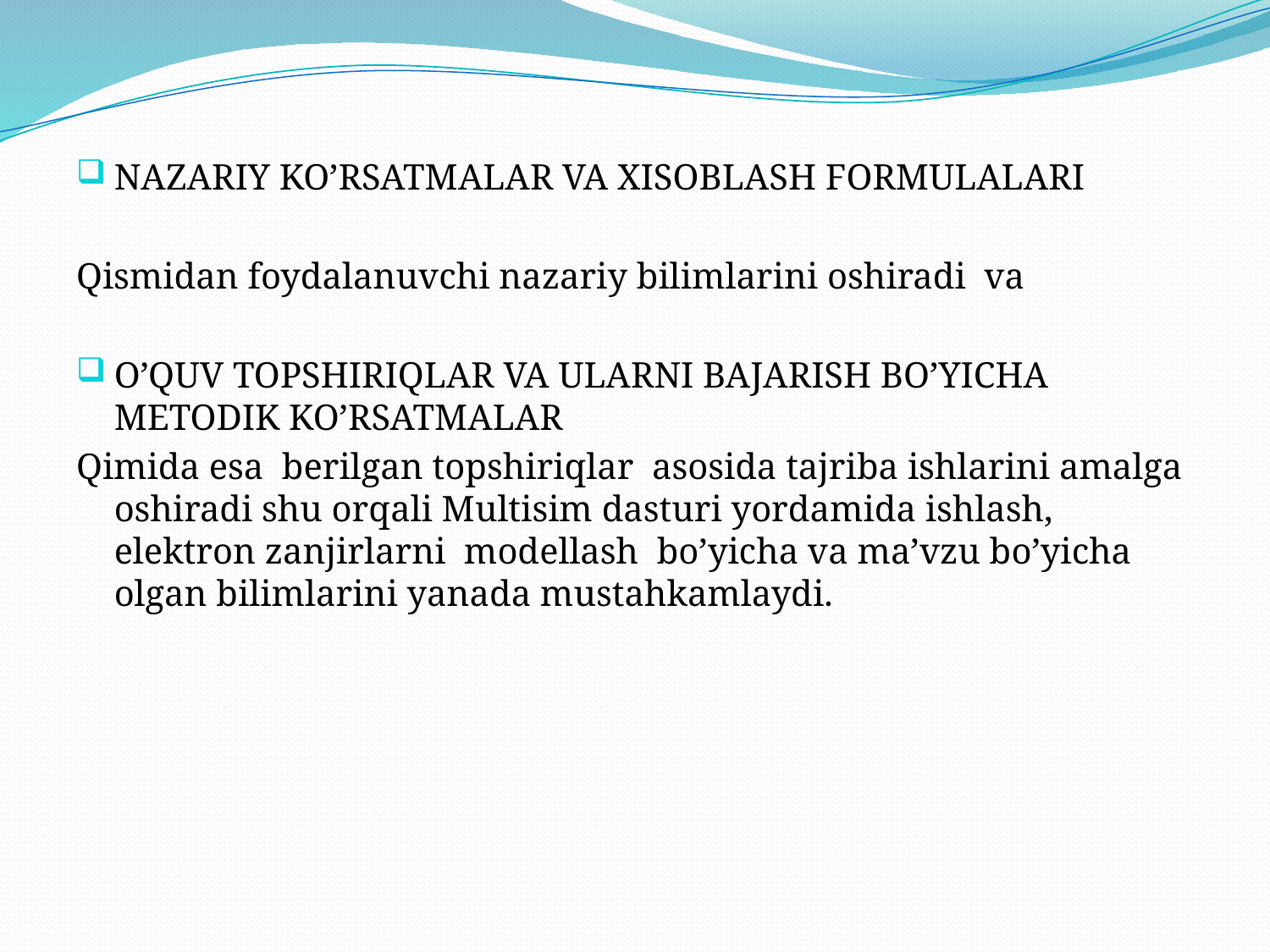

NAZARIY KO’RSATMALAR VA XISOBLASH FORMULALARI

Qismidan foydalanuvchi nazariy bilimlarini oshiradi  va

O’QUV TOPSHIRIQLAR VA ULARNI BAJARISH BO’YICHA METODIK KO’RSATMALAR
Qimida esa  berilgan topshiriqlar  asosida tajriba ishlarini amalga oshiradi shu orqali Multisim dasturi yordamida ishlash, elektron zanjirlarni  modellash  bo’yicha va ma’vzu bo’yicha  olgan bilimlarini yanada mustahkamlaydi.